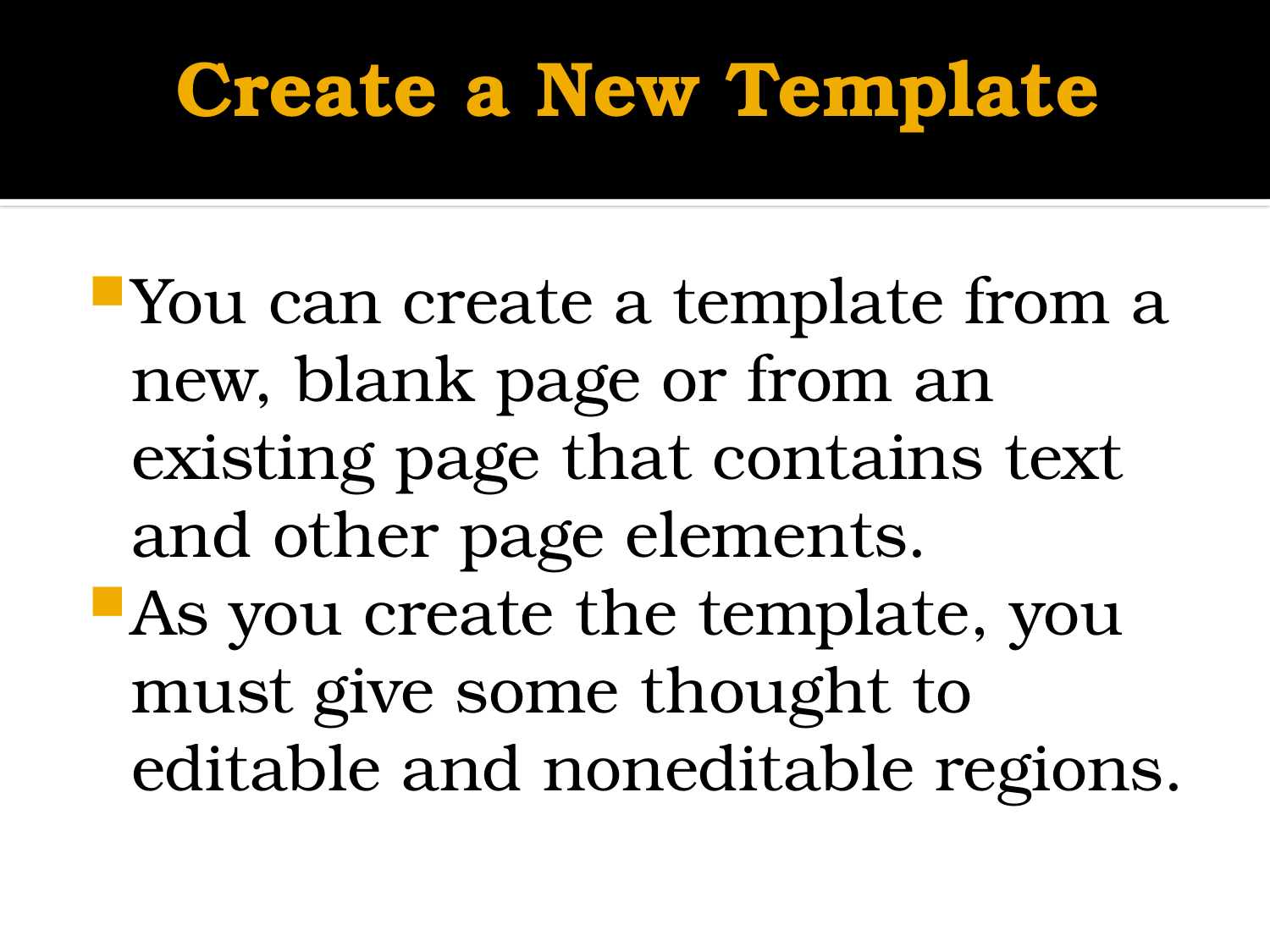

# Create a New Template
You can create a template from a new, blank page or from an existing page that contains text and other page elements.
As you create the template, you must give some thought to editable and noneditable regions.